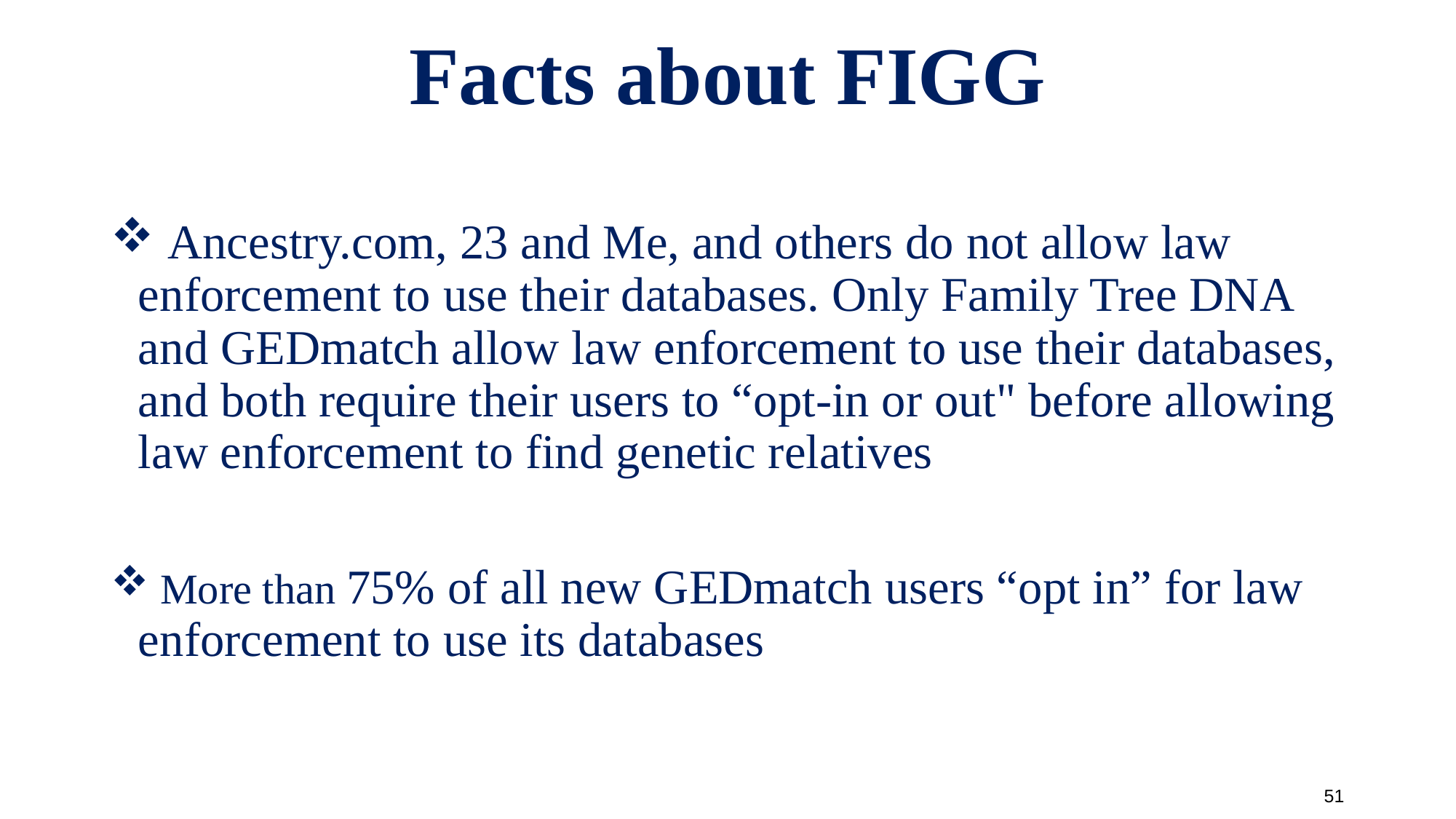

# Facts about FIGG

 Ancestry.com, 23 and Me, and others do not allow law enforcement to use their databases. Only Family Tree DNA and GEDmatch allow law enforcement to use their databases, and both require their users to “opt-in or out" before allowing law enforcement to find genetic relatives

 More than 75% of all new GEDmatch users “opt in” for law enforcement to use its databases

51